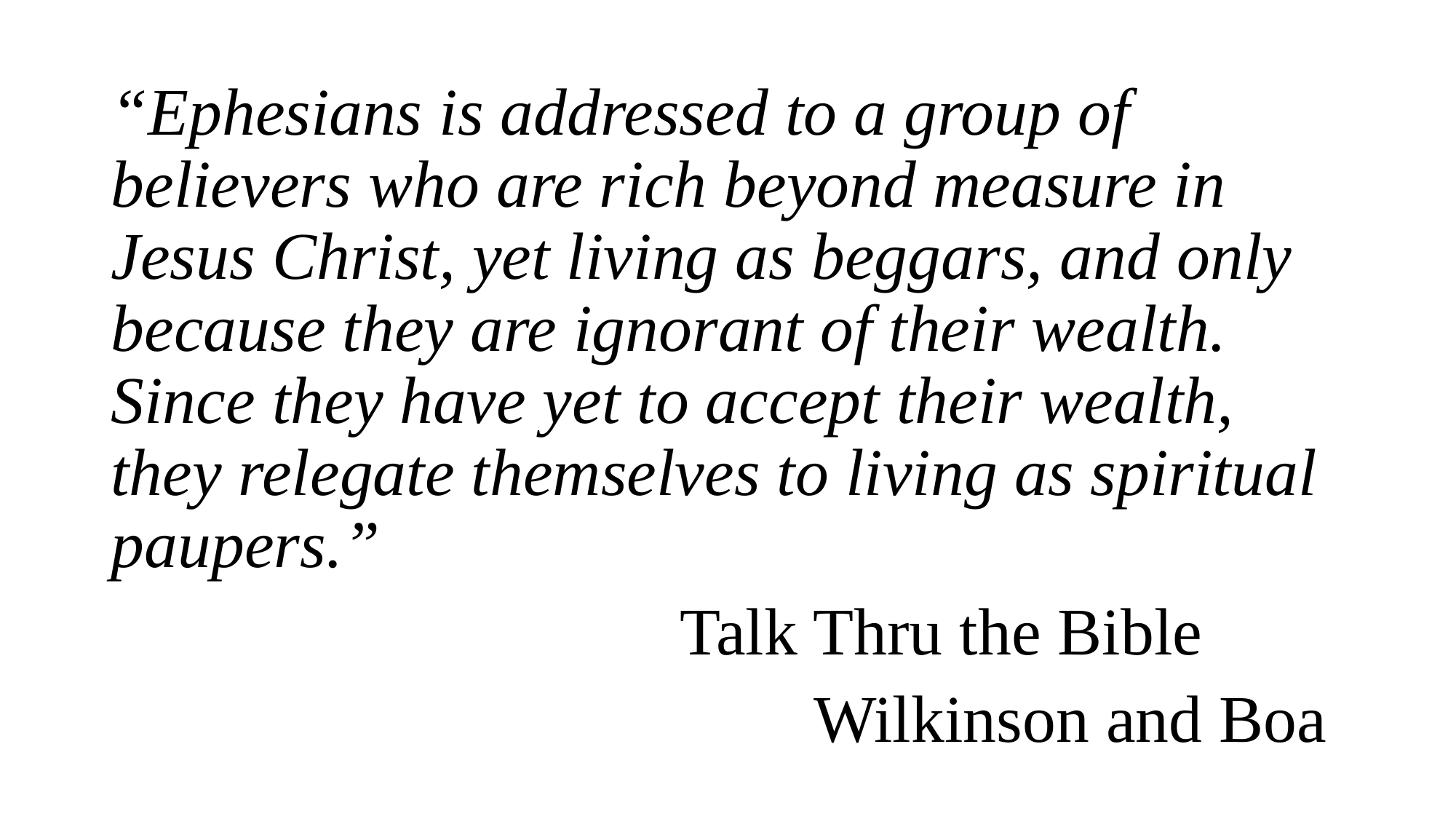

“Ephesians is addressed to a group of believers who are rich beyond measure in Jesus Christ, yet living as beggars, and only because they are ignorant of their wealth.  Since they have yet to accept their wealth, they relegate themselves to living as spiritual paupers.”
                                  Talk Thru the Bible
                                          Wilkinson and Boa